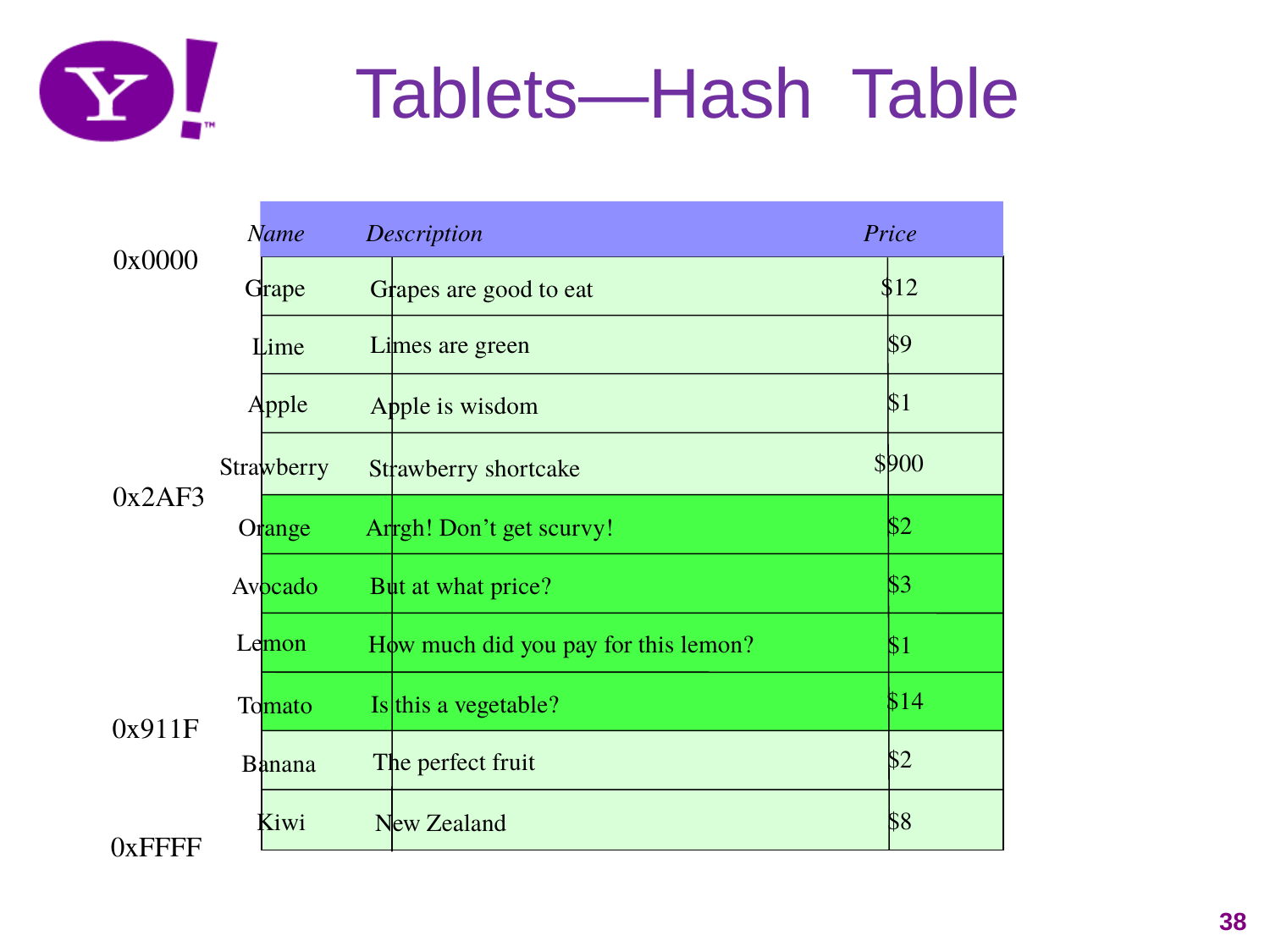

Tablets—Hash  Table

Name
Description
Price
0x0000

$12
Grape
Grapes are good to eat

$9
Limes are green
Lime

$1
Apple
Apple is wisdom

$900
Strawberry
Strawberry shortcake
0x2AF3

$2
Orange
Arrgh! Don’t get scurvy!

$3
Avocado
But at what price?

Lemon
How much did you pay for this lemon?
$1

  $14
Is this a vegetable?
Tomato
0x911F

$2
The perfect fruit
Banana

$8
Kiwi
New Zealand
0xFFFF
38